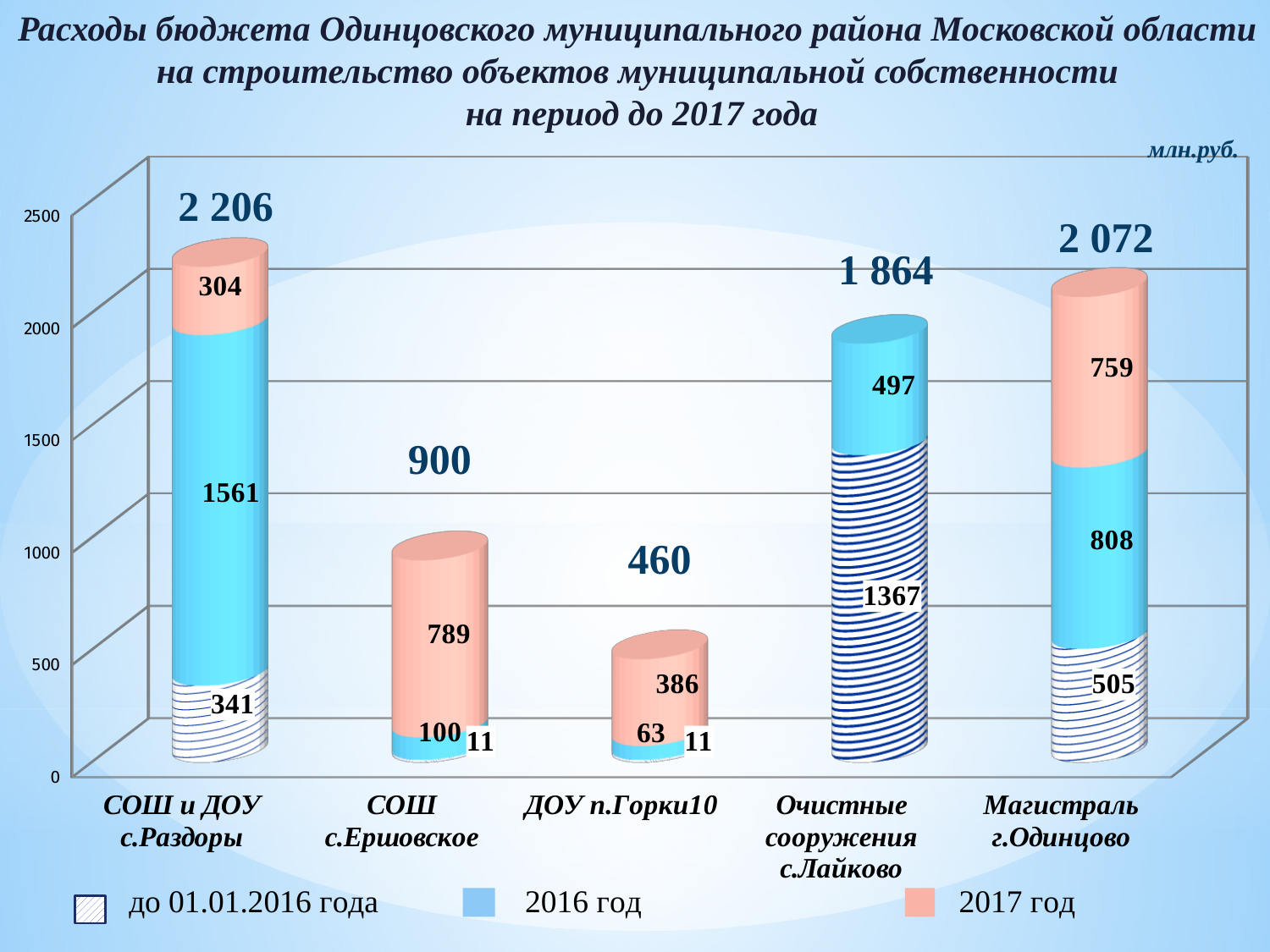

Расходы бюджета Одинцовского муниципального района Московской области на строительство объектов муниципальной собственности
 на период до 2017 года
млн.руб.

[unsupported chart]

2 206
2 072
1 864
900
460